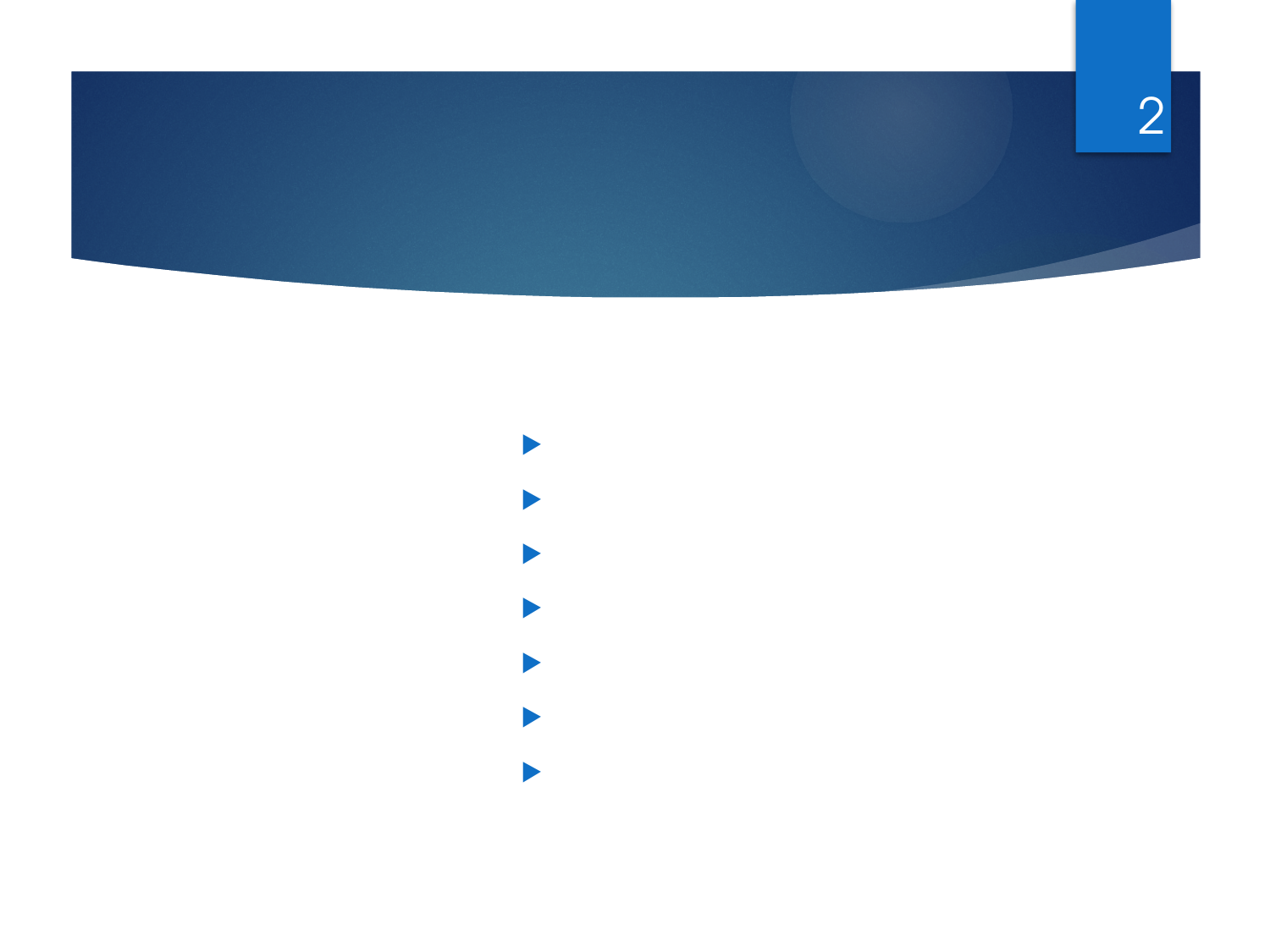

2
# CONTENTS

Background & Governing Principles
Role of CoW
Application Process
Application Form & Supporting Docs
Tariffs
Criteria for Estate Agents’ Boards
Illegal Signage